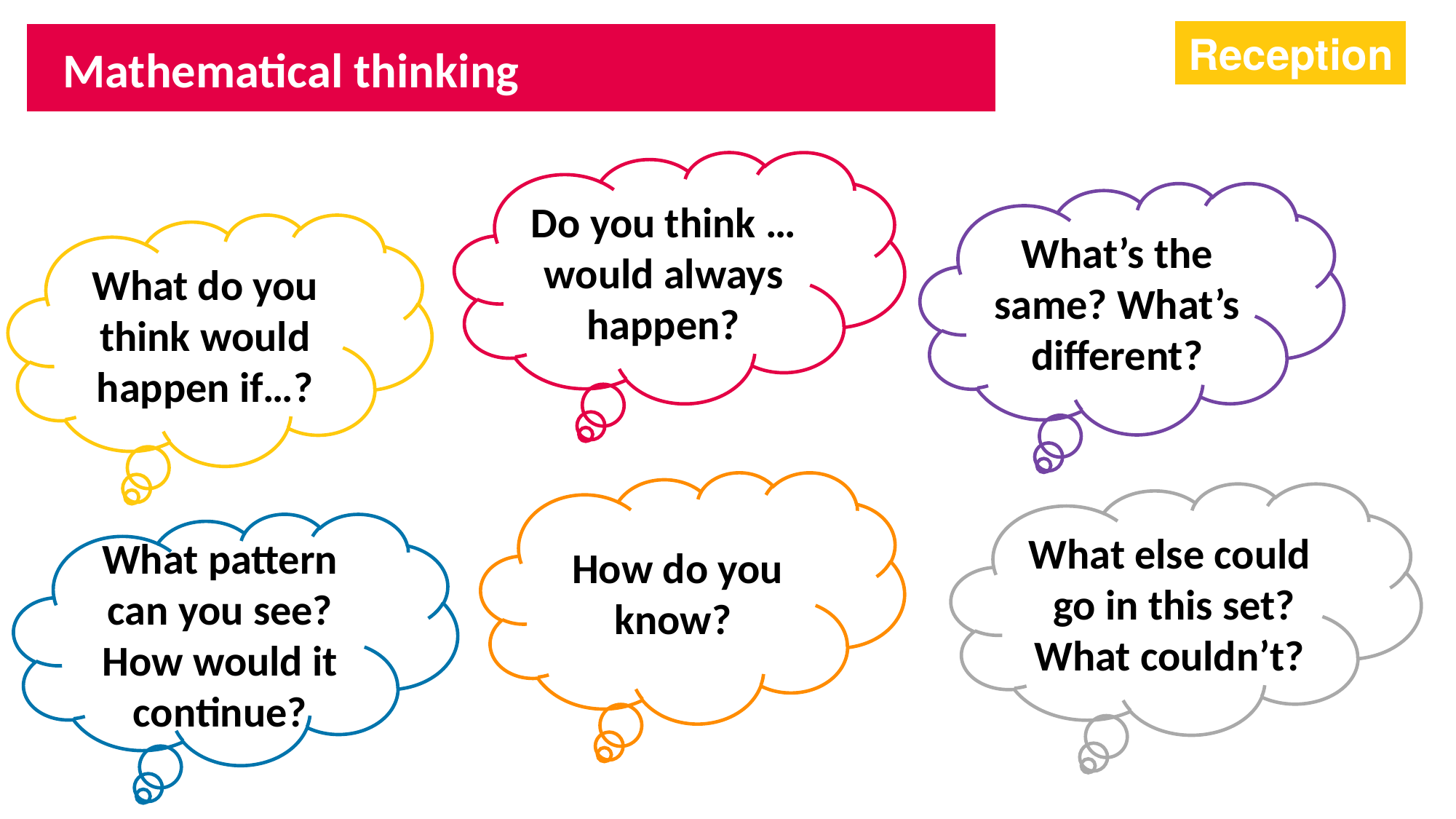

Reception
Mathematical thinking
Do you think … would always happen?
What’s the same? What’s different?
What do you think would happen if…?
How do you know?
What else could  go in this set? What couldn’t?
What pattern can you see? How would it continue?